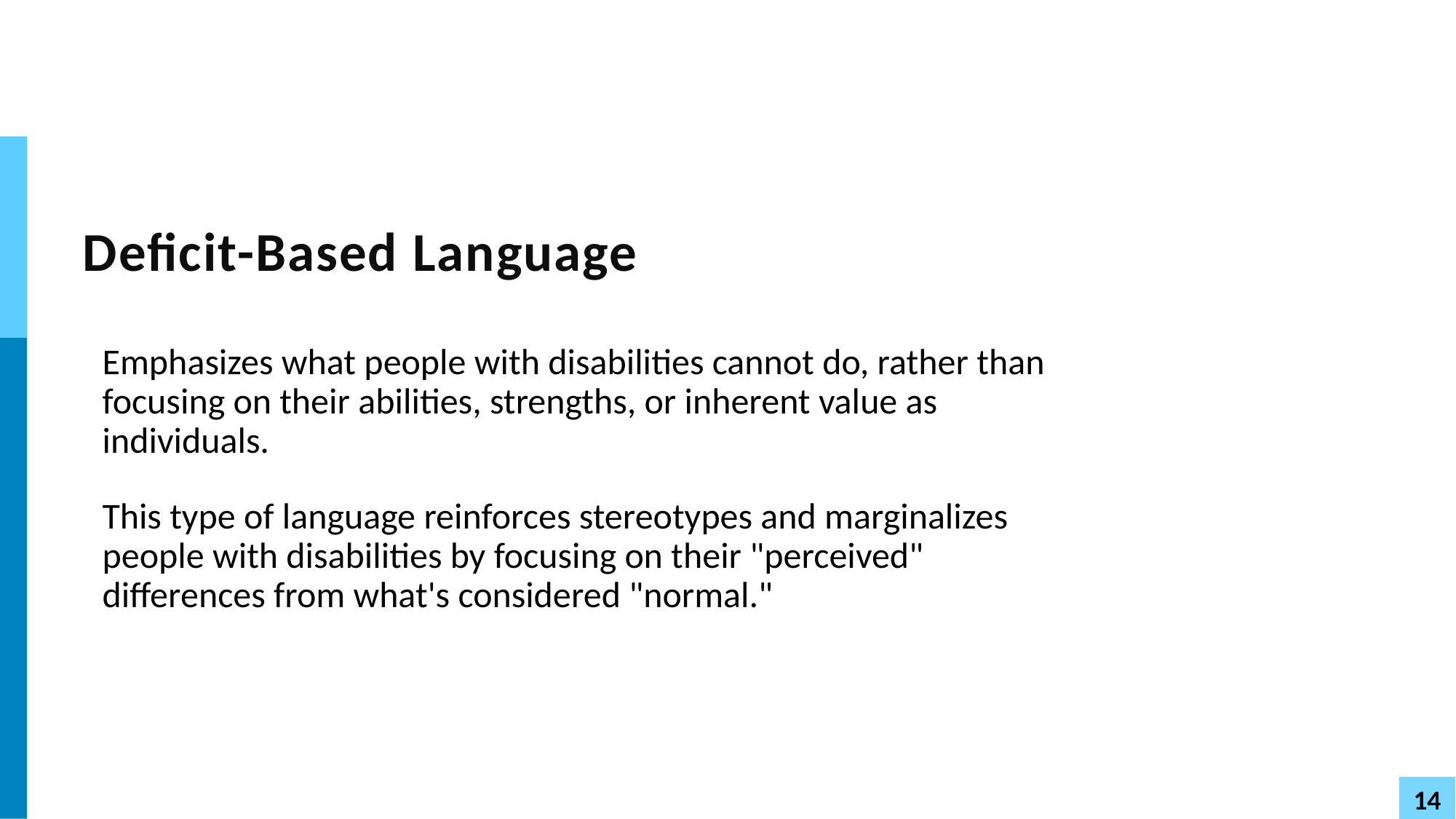

# Deficit-Based Language
Emphasizes what people with disabilities cannot do, rather than focusing on their abilities, strengths, or inherent value as individuals.
This type of language reinforces stereotypes and marginalizes people with disabilities by focusing on their "perceived" differences from what's considered "normal."